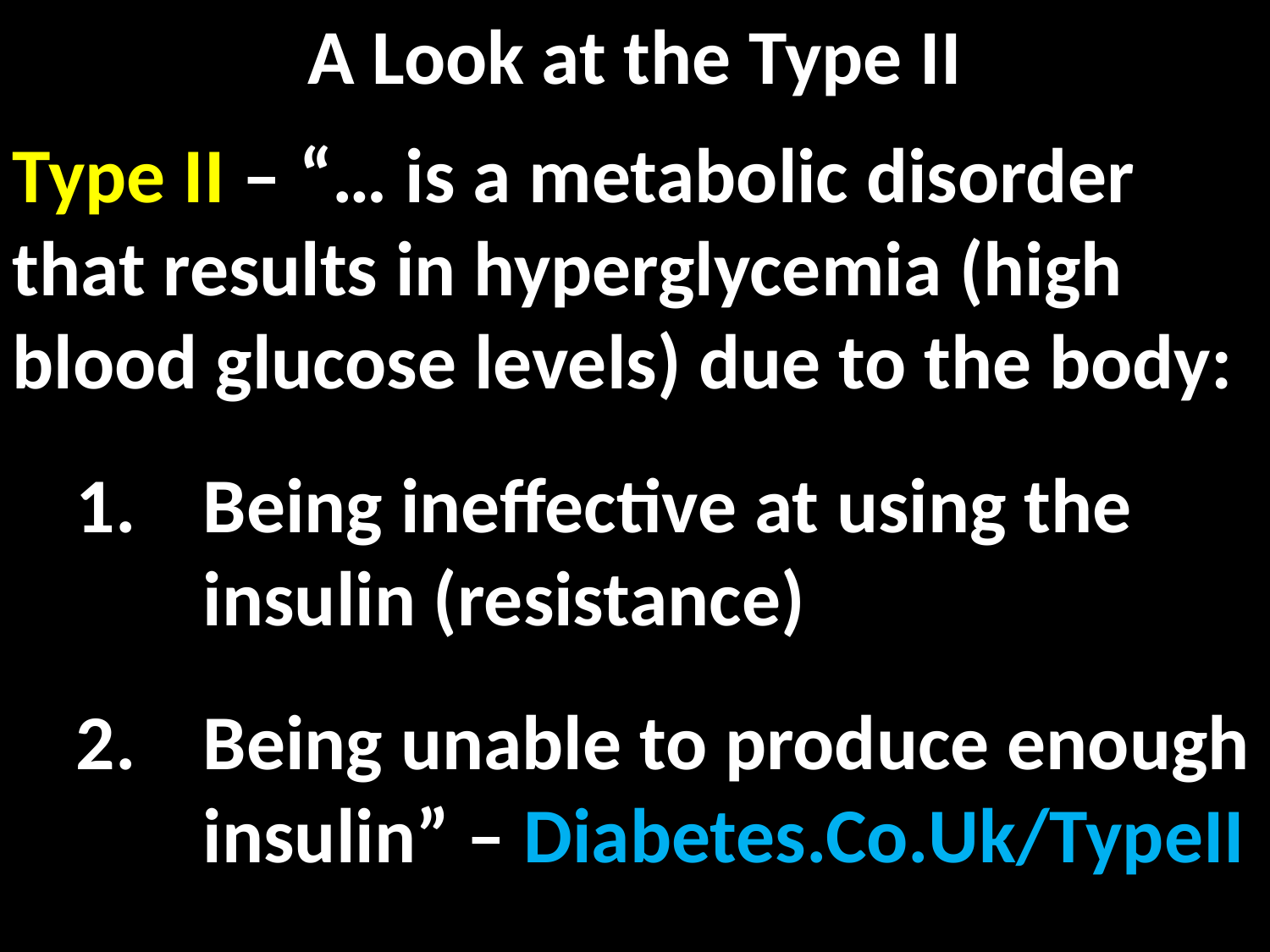

A Look at the Type II
Type II – “… is a metabolic disorder that results in hyperglycemia (high blood glucose levels) due to the body:

Being ineffective at using the insulin (resistance)

Being unable to produce enough insulin” – Diabetes.Co.Uk/TypeII